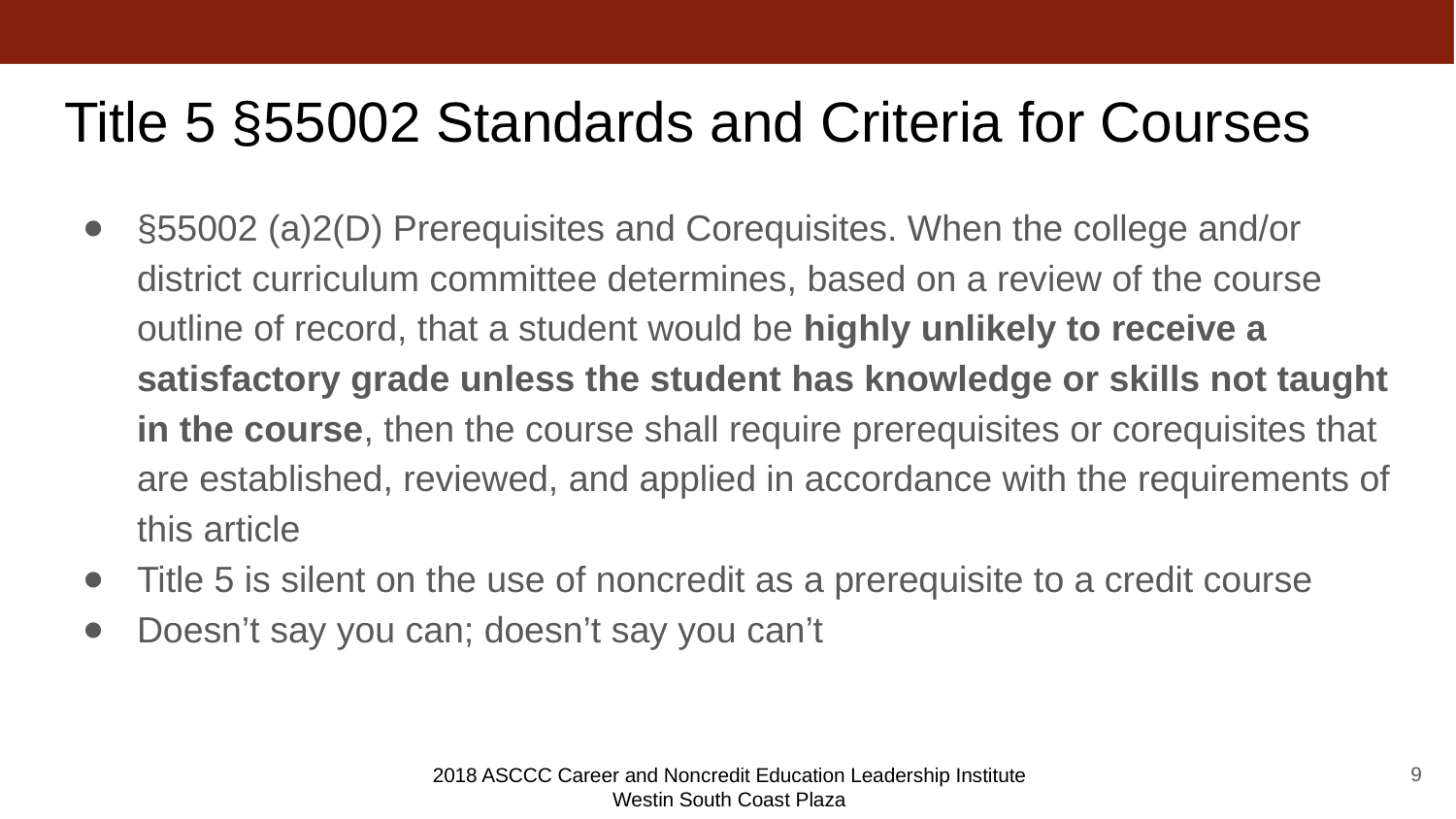

# Title 5 §55002 Standards and Criteria for Courses
§55002 (a)2(D) Prerequisites and Corequisites. When the college and/or district curriculum committee determines, based on a review of the course outline of record, that a student would be highly unlikely to receive a satisfactory grade unless the student has knowledge or skills not taught in the course, then the course shall require prerequisites or corequisites that are established, reviewed, and applied in accordance with the requirements of this article
Title 5 is silent on the use of noncredit as a prerequisite to a credit course
Doesn’t say you can; doesn’t say you can’t
9
2018 ASCCC Career and Noncredit Education Leadership Institute
Westin South Coast Plaza